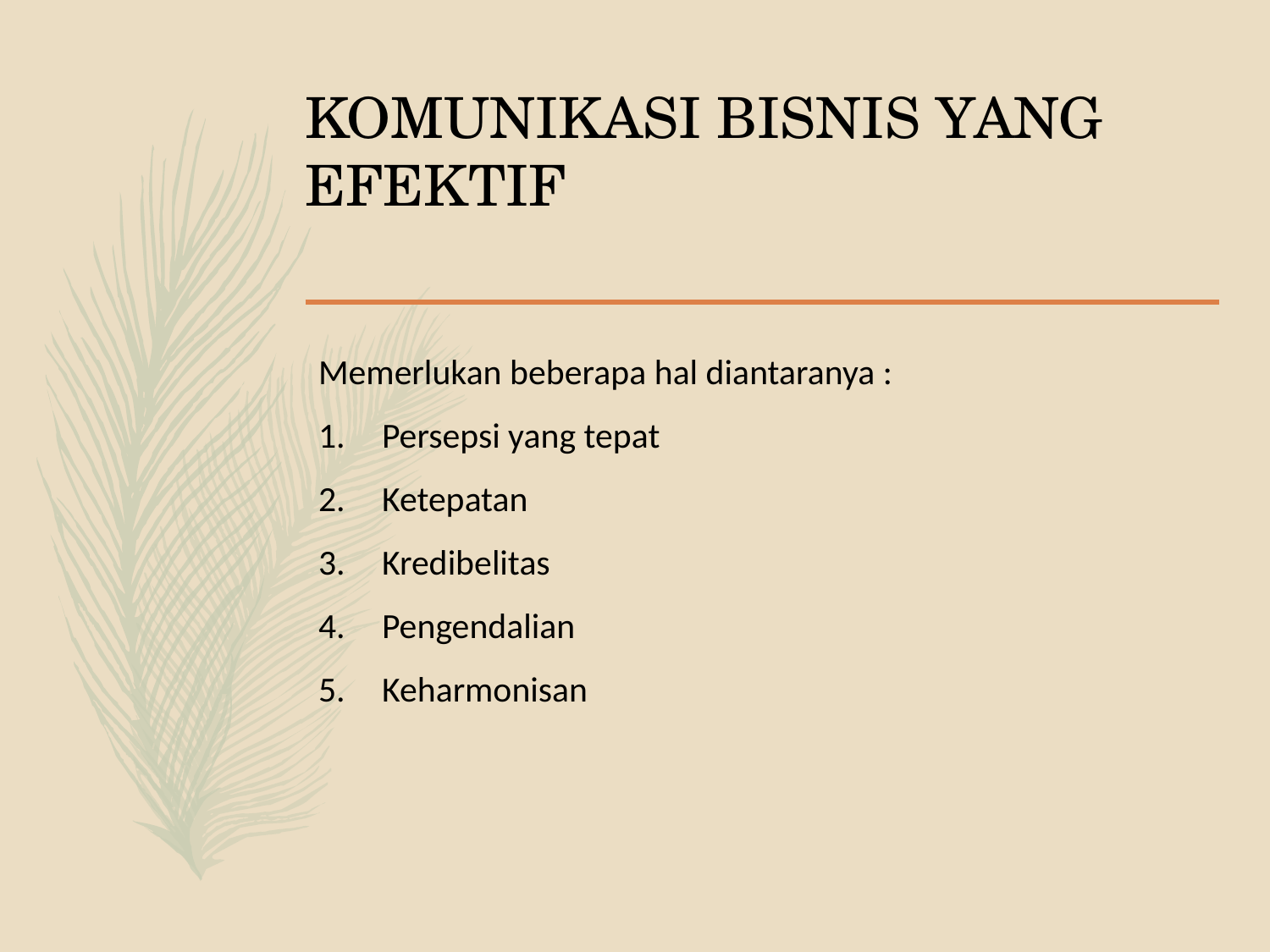

# KOMUNIKASI BISNIS YANG EFEKTIF
Memerlukan beberapa hal diantaranya :
Persepsi yang tepat
Ketepatan
Kredibelitas
Pengendalian
Keharmonisan